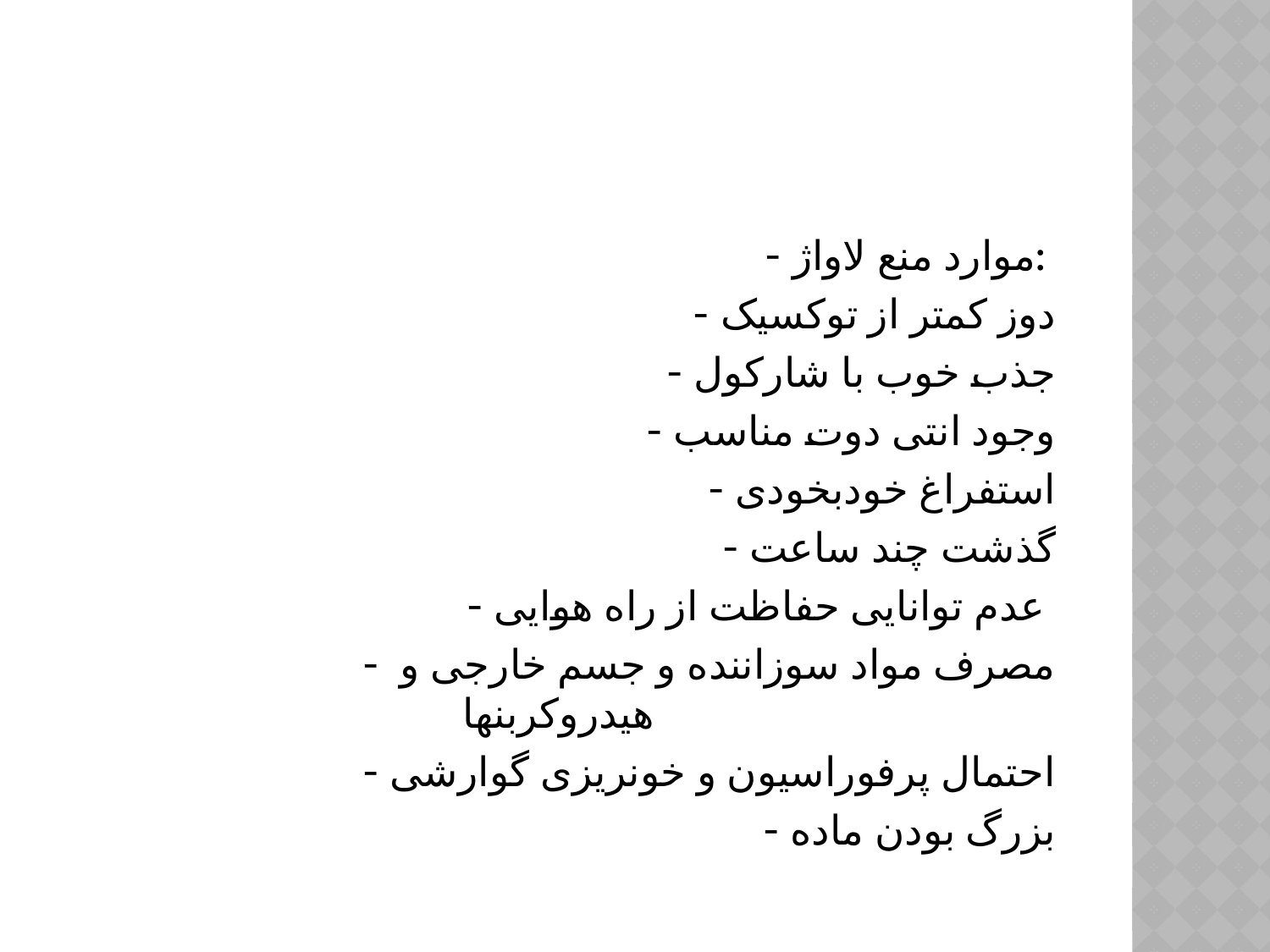

#
      - موارد منع لاواژ:
                           - دوز کمتر از توکسیک
                           - جذب خوب با شارکول
                           - وجود انتی دوت مناسب
                           - استفراغ خودبخودی
                           - گذشت چند ساعت
                          - عدم توانایی حفاظت از راه هوایی
                          - مصرف مواد سوزاننده و جسم خارجی و                                        هیدروکربنها
                          - احتمال پرفوراسیون و خونریزی گوارشی
                          - بزرگ بودن ماده